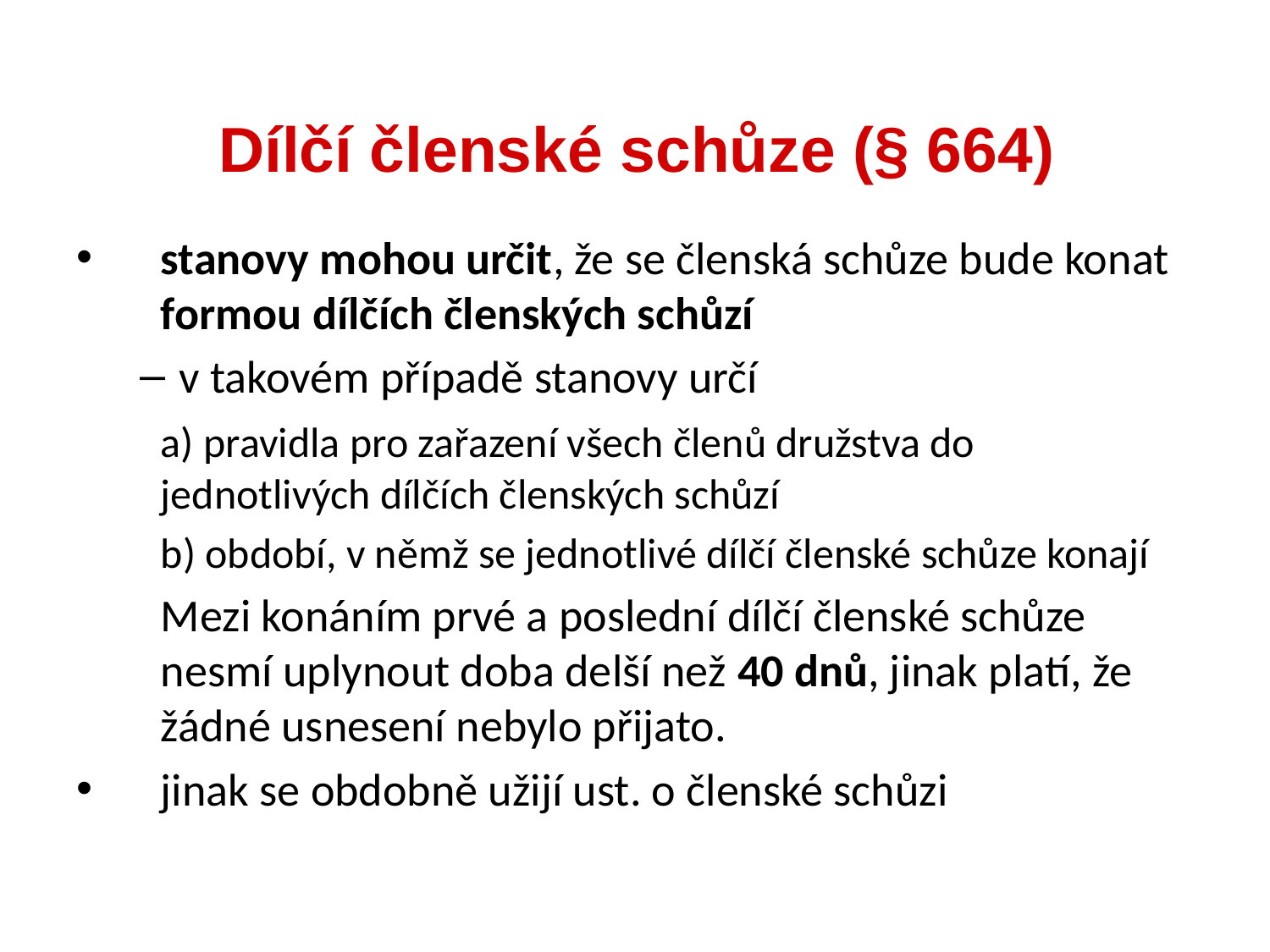

stanovy mohou určit, že se členská schůze bude konat formou dílčích členských schůzí
v takovém případě stanovy určí
	a) pravidla pro zařazení všech členů družstva do jednotlivých dílčích členských schůzí
	b) období, v němž se jednotlivé dílčí členské schůze konají
	Mezi konáním prvé a poslední dílčí členské schůze nesmí uplynout doba delší než 40 dnů, jinak platí, že žádné usnesení nebylo přijato.
jinak se obdobně užijí ust. o členské schůzi

Dílčí členské schůze (§ 664)